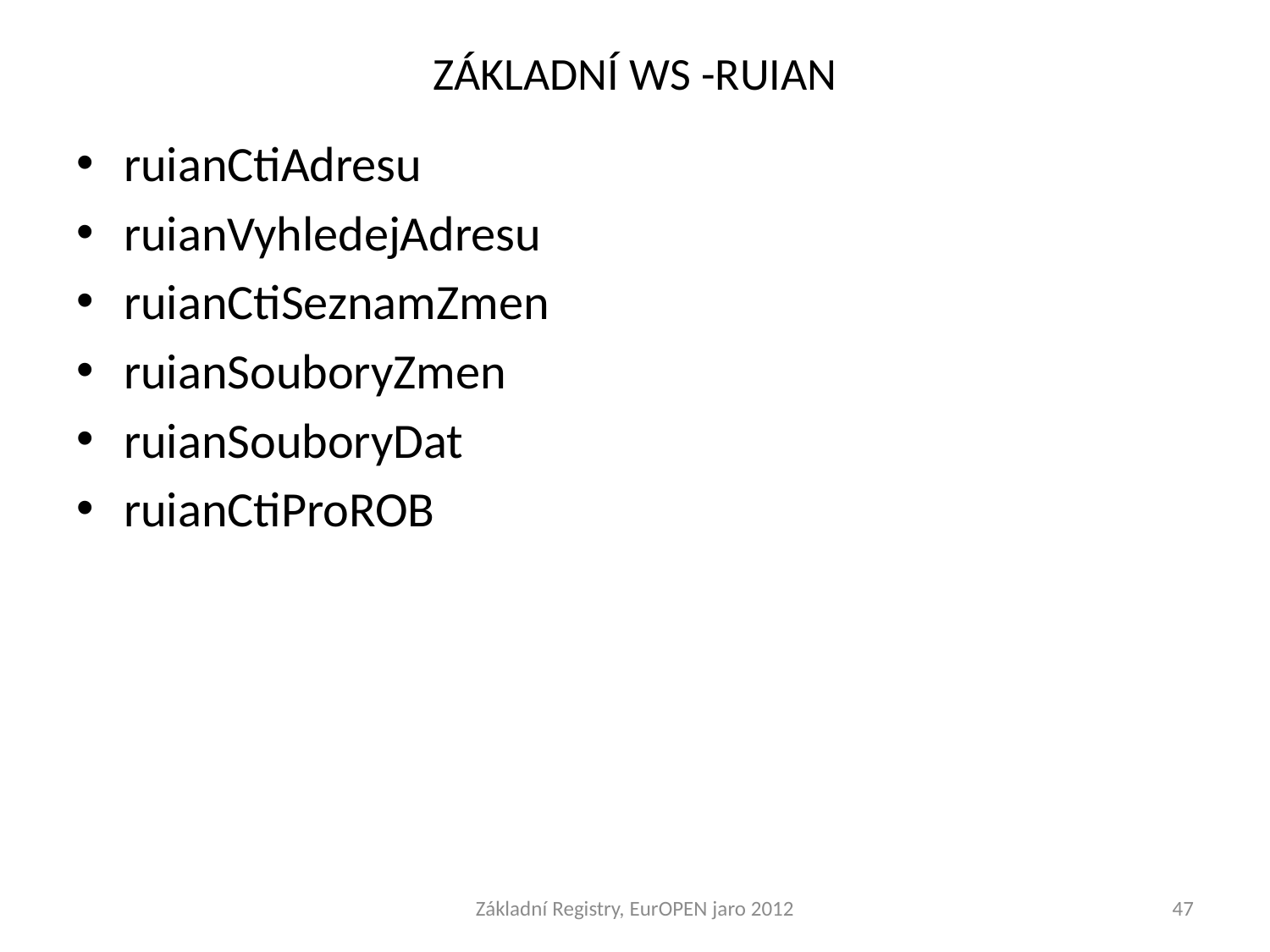

# ZÁKLADNÍ WS -RUIAN
ruianCtiAdresu
ruianVyhledejAdresu
ruianCtiSeznamZmen
ruianSouboryZmen
ruianSouboryDat
ruianCtiProROB
Základní Registry, EurOPEN jaro 2012
47